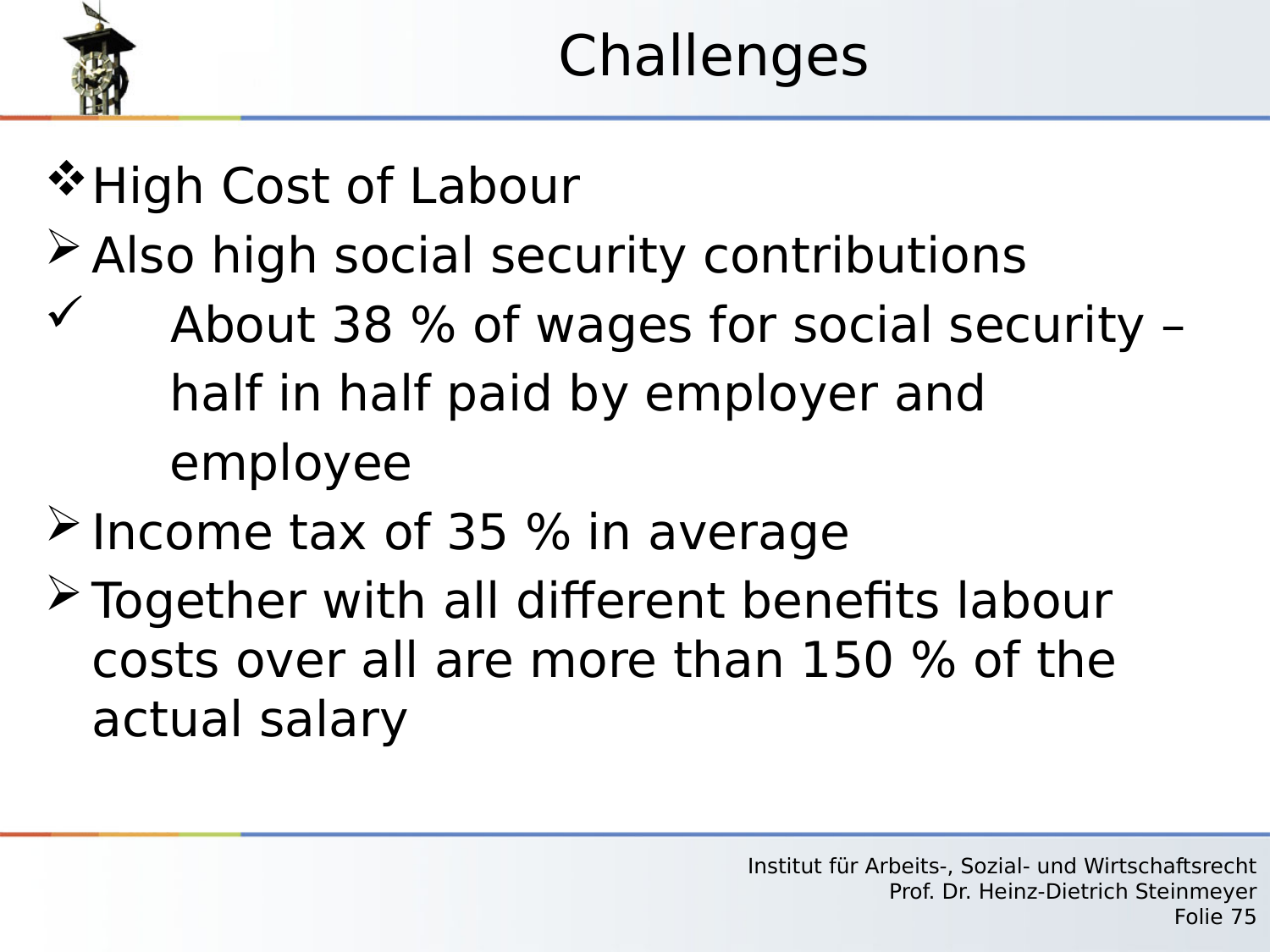

# Challenges
High Cost of Labour
Also high social security contributions
     About 38 % of wages for social security –
        half in half paid by employer and
        employee
Income tax of 35 % in average
Together with all different benefits labour  costs over all are more than 150 % of the actual salary